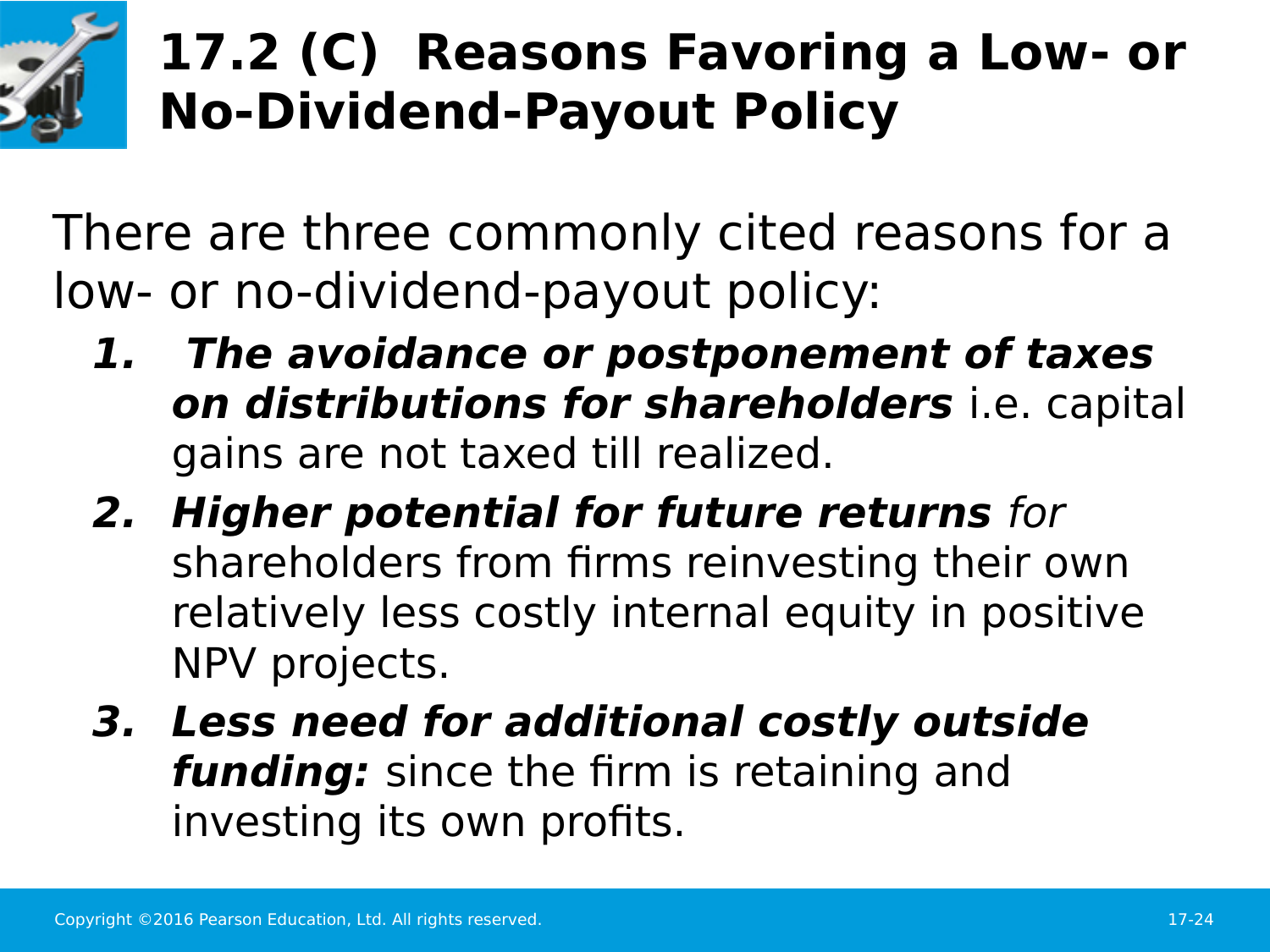

# 17.2 (C)  Reasons Favoring a Low- or No-Dividend-Payout Policy
There are three commonly cited reasons for a low- or no-dividend-payout policy:
 The avoidance or postponement of taxes
on distributions for shareholders i.e. capital
gains are not taxed till realized.
Higher potential for future returns for
shareholders from firms reinvesting their own
relatively less costly internal equity in positive NPV projects.
Less need for additional costly outside funding: since the firm is retaining and investing its own profits.